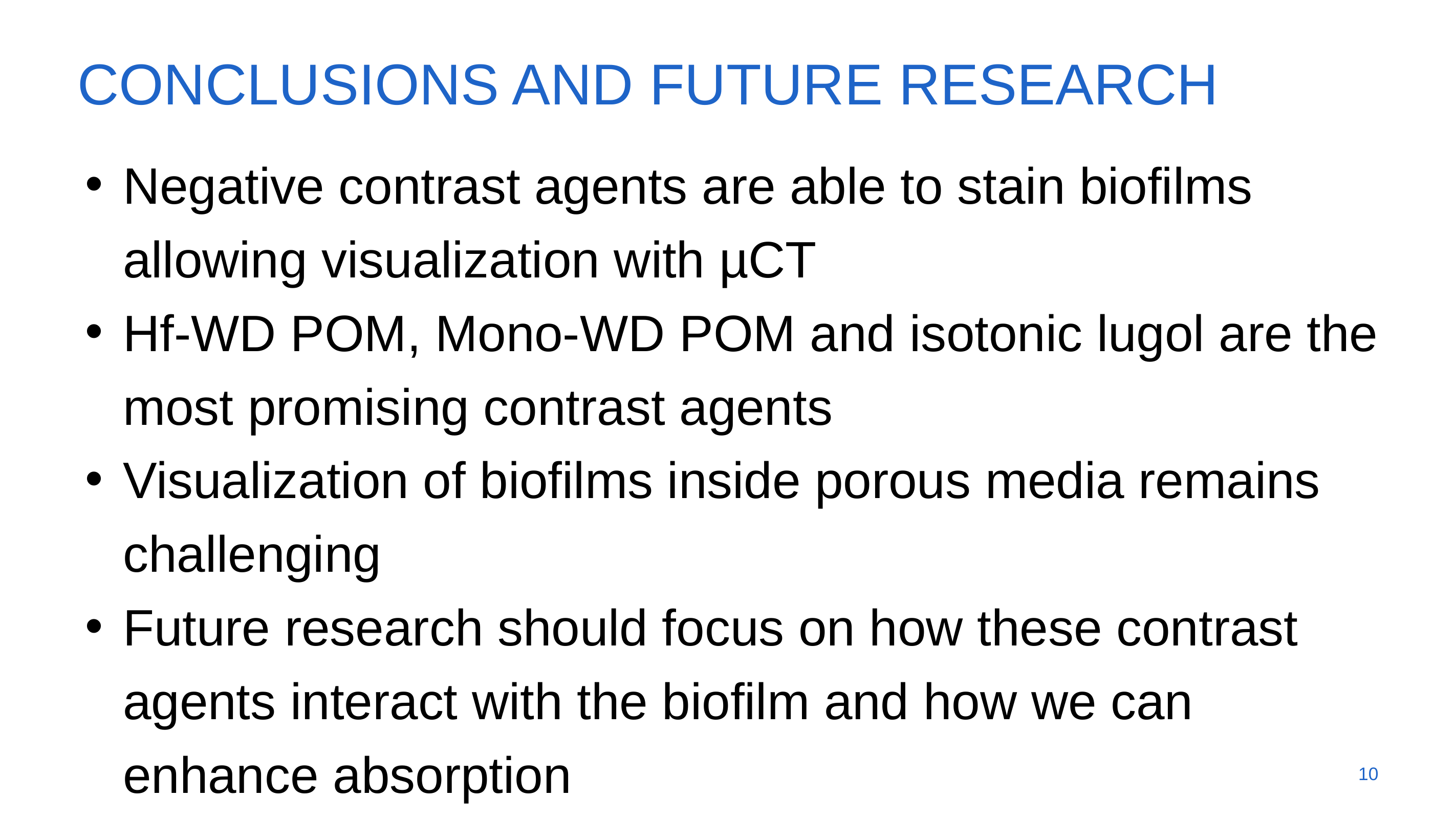

# Conclusions and future research
Negative contrast agents are able to stain biofilms allowing visualization with µCT
Hf-WD POM, Mono-WD POM and isotonic lugol are the most promising contrast agents
Visualization of biofilms inside porous media remains challenging
Future research should focus on how these contrast agents interact with the biofilm and how we can enhance absorption
10